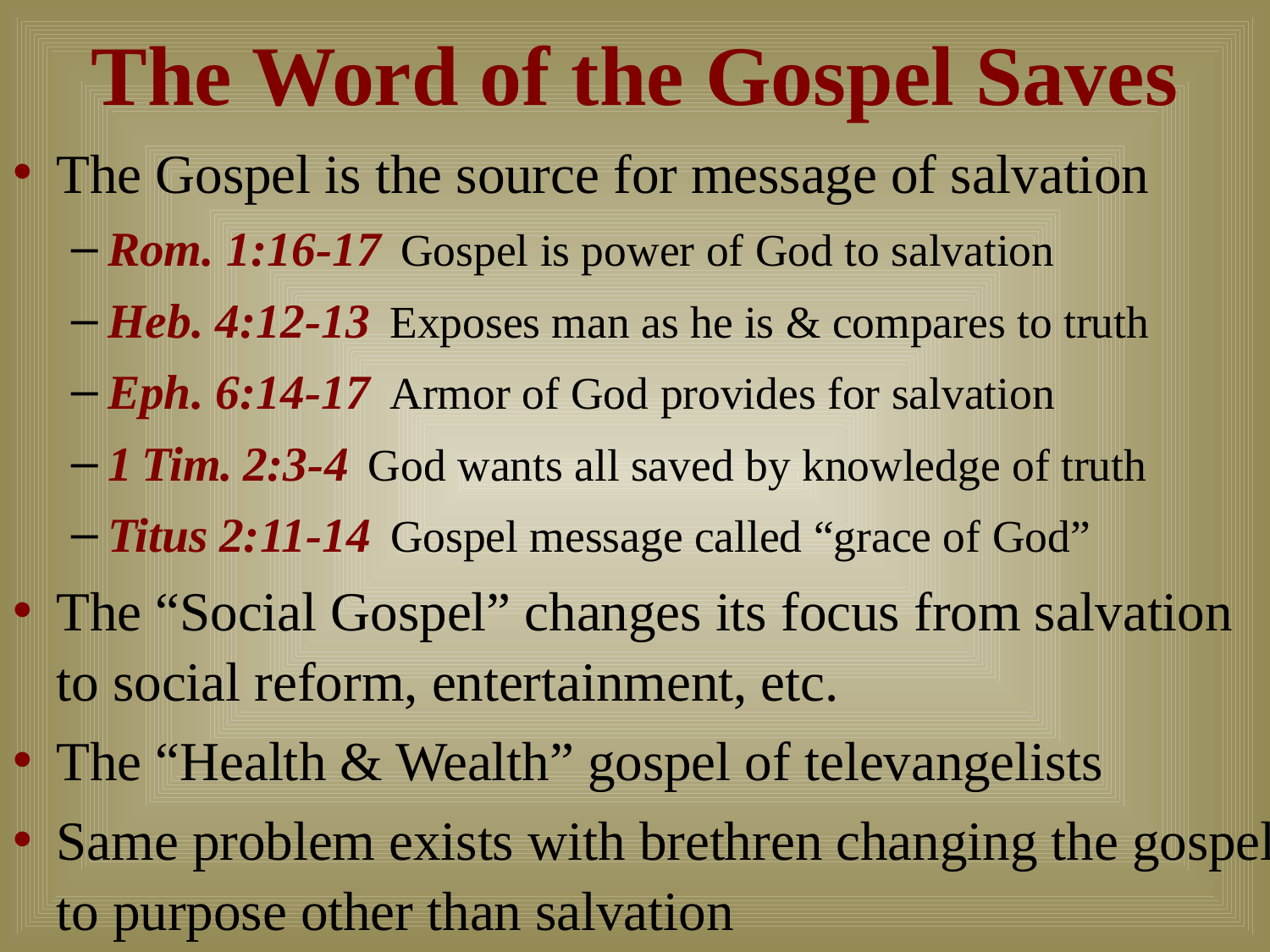

# The Word of the Gospel Saves
The Gospel is the source for message of salvation
Rom. 1:16-17  Gospel is power of God to salvation
Heb. 4:12-13  Exposes man as he is & compares to truth
Eph. 6:14-17  Armor of God provides for salvation
1 Tim. 2:3-4  God wants all saved by knowledge of truth
Titus 2:11-14  Gospel message called “grace of God”
The “Social Gospel” changes its focus from salvation to social reform, entertainment, etc.
The “Health & Wealth” gospel of televangelists
Same problem exists with brethren changing the gospel to purpose other than salvation